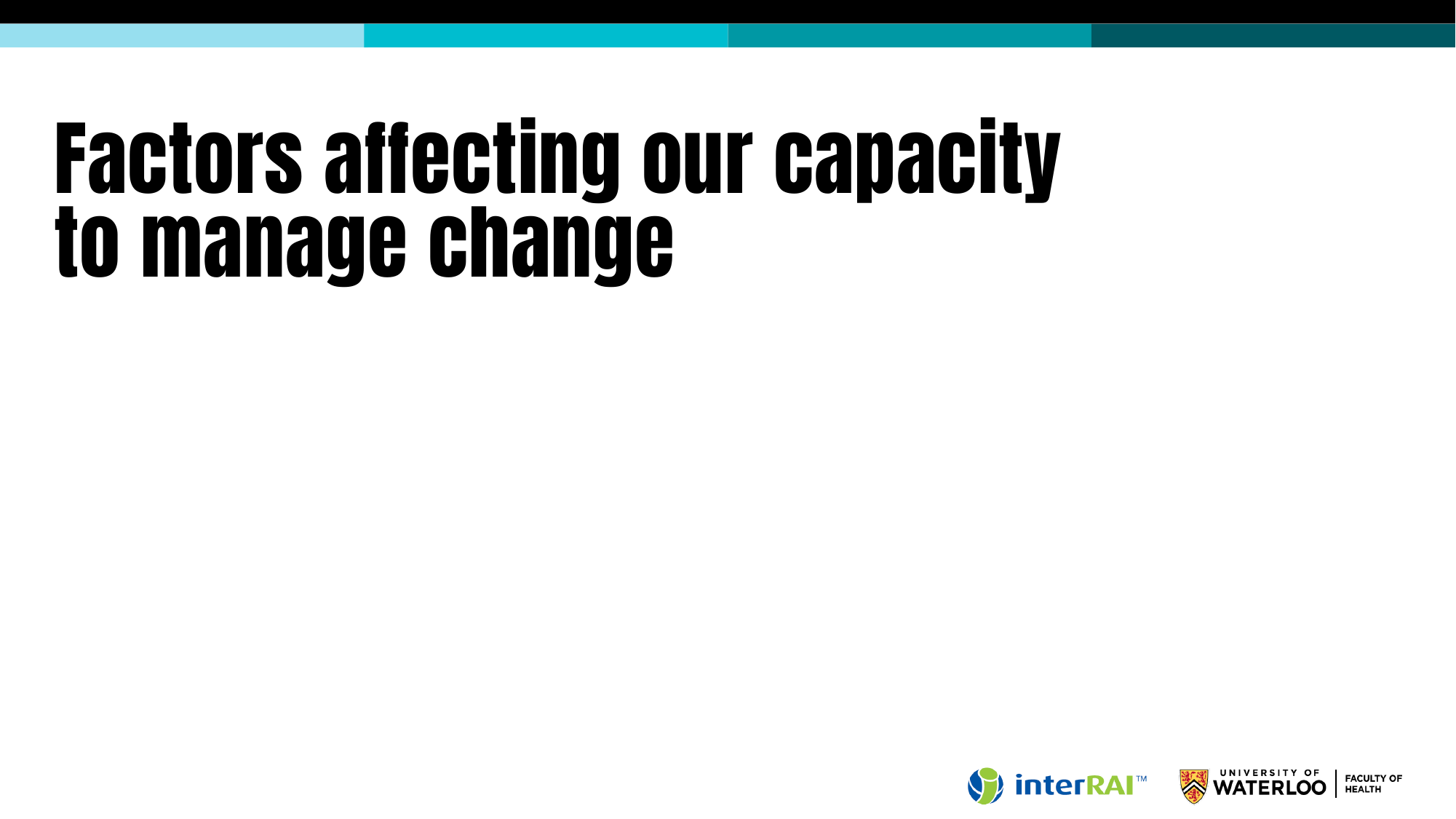

# Factors affecting our capacity to manage change